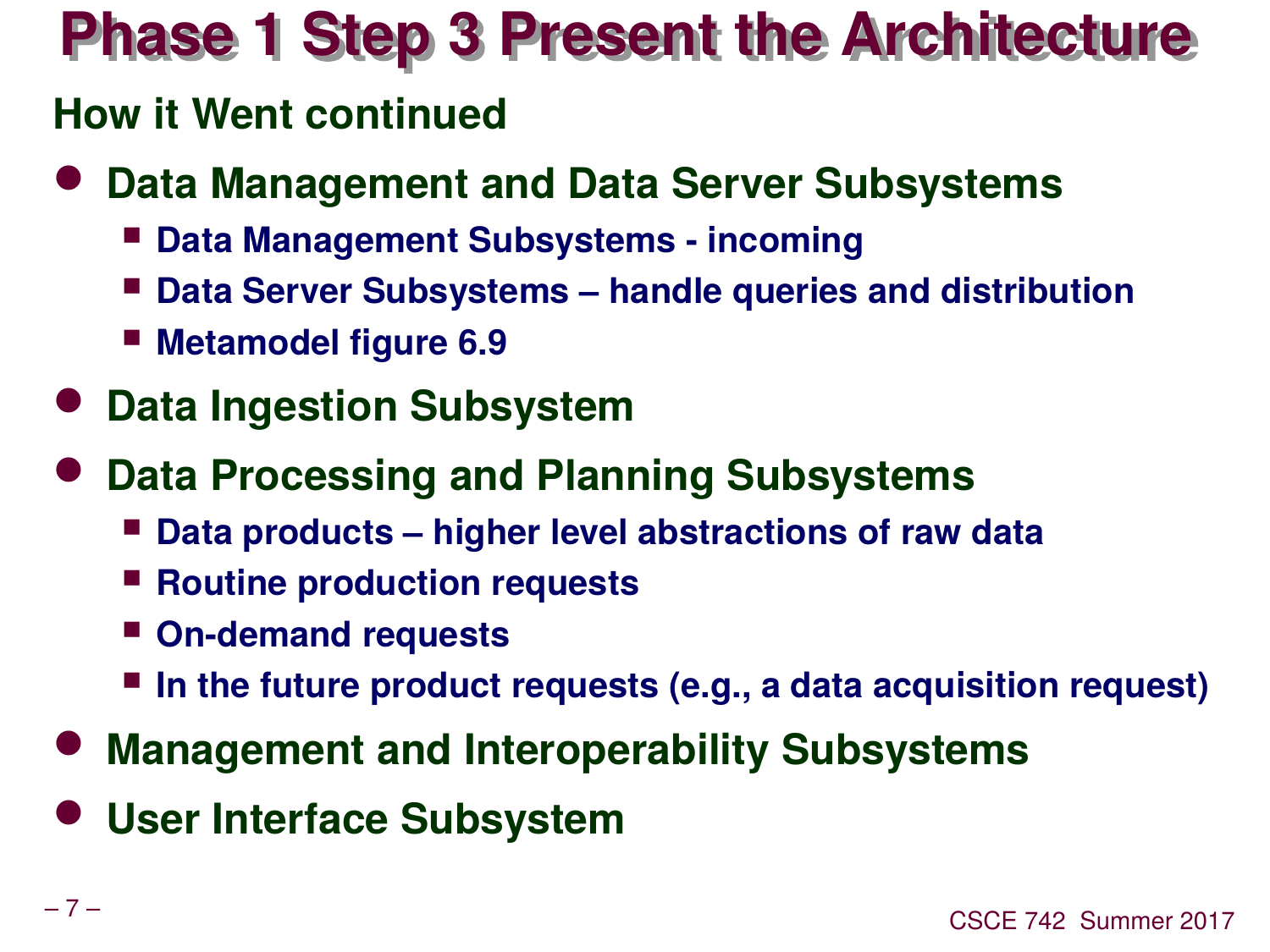

# Phase 1 Step 3 Present the Architecture
How it Went continued
Data Management and Data Server Subsystems
Data Management Subsystems - incoming
Data Server Subsystems – handle queries and distribution
Metamodel figure 6.9
Data Ingestion Subsystem
Data Processing and Planning Subsystems
Data products – higher level abstractions of raw data
Routine production requests
On-demand requests
In the future product requests (e.g., a data acquisition request)
Management and Interoperability Subsystems
User Interface Subsystem